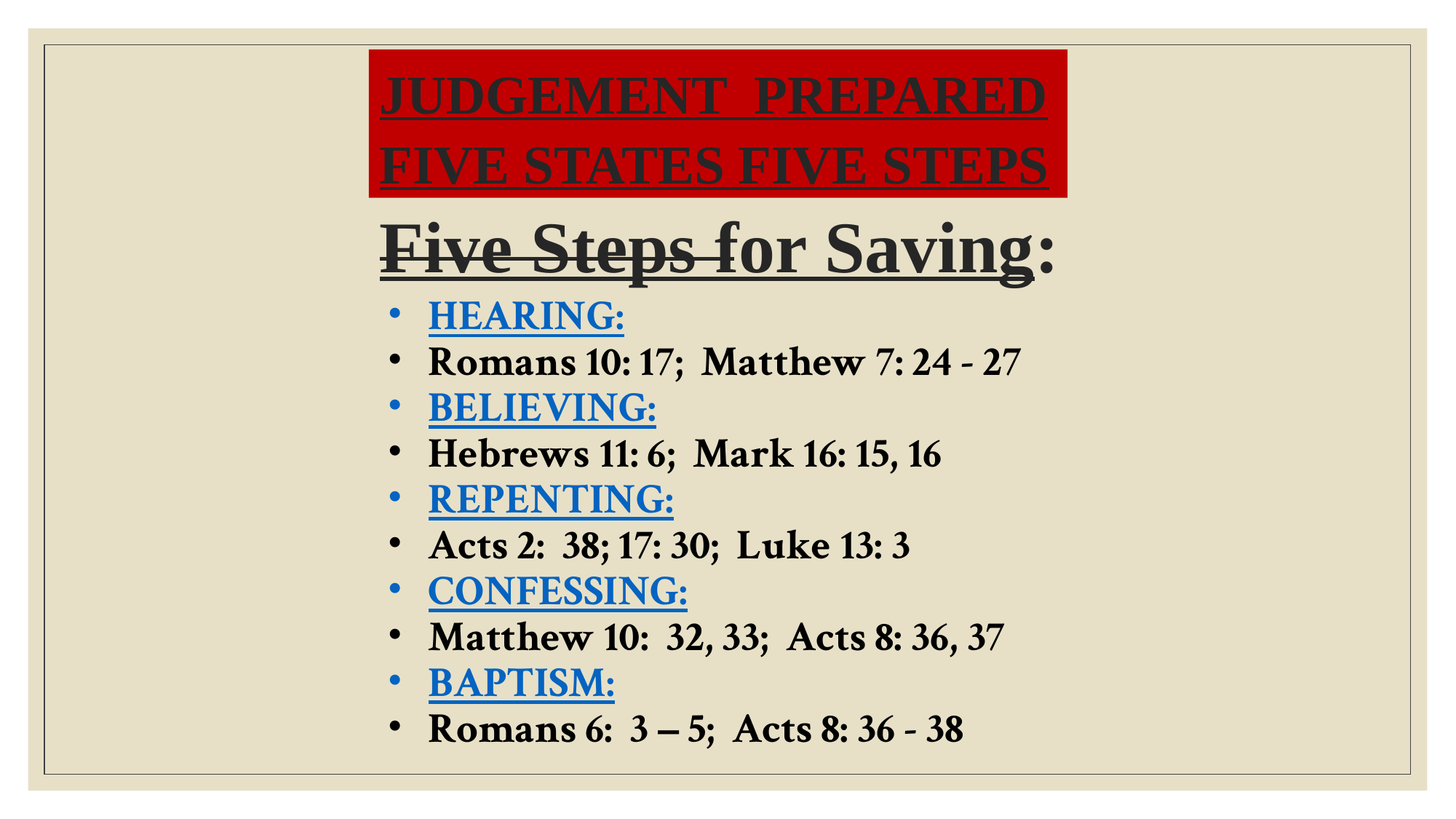

JUDGEMENT  PREPARED
FIVE STATES FIVE STEPS
Five Steps for Saving:

HEARING:
Romans 10: 17;  Matthew 7: 24 - 27
BELIEVING:
Hebrews 11: 6;  Mark 16: 15, 16
REPENTING:
Acts 2:  38; 17: 30;  Luke 13: 3
CONFESSING:
Matthew 10:  32, 33;  Acts 8: 36, 37
BAPTISM:
Romans 6:  3 – 5;  Acts 8: 36 - 38